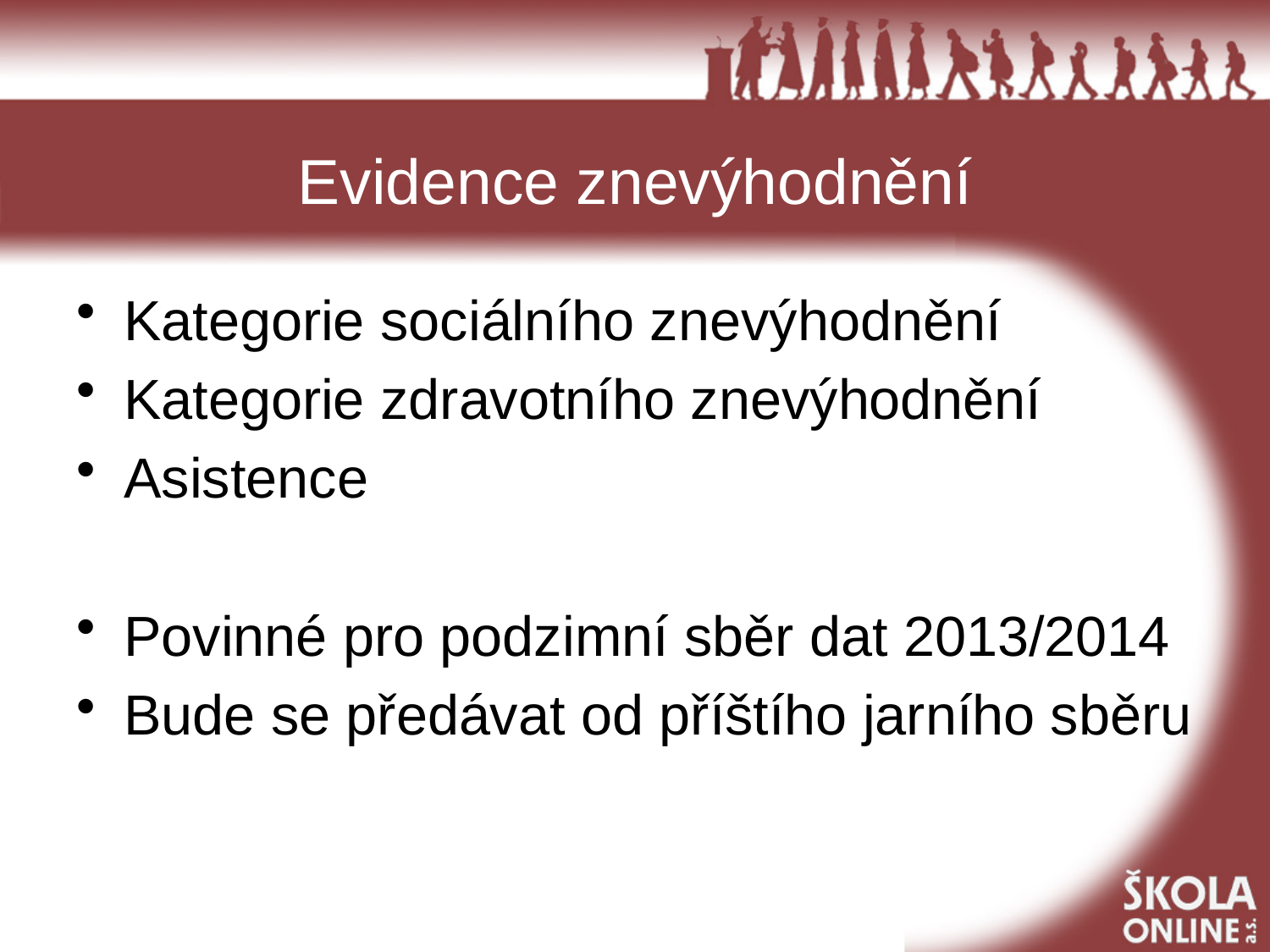

# Evidence znevýhodnění
Kategorie sociálního znevýhodnění
Kategorie zdravotního znevýhodnění
Asistence

Povinné pro podzimní sběr dat 2013/2014
Bude se předávat od příštího jarního sběru